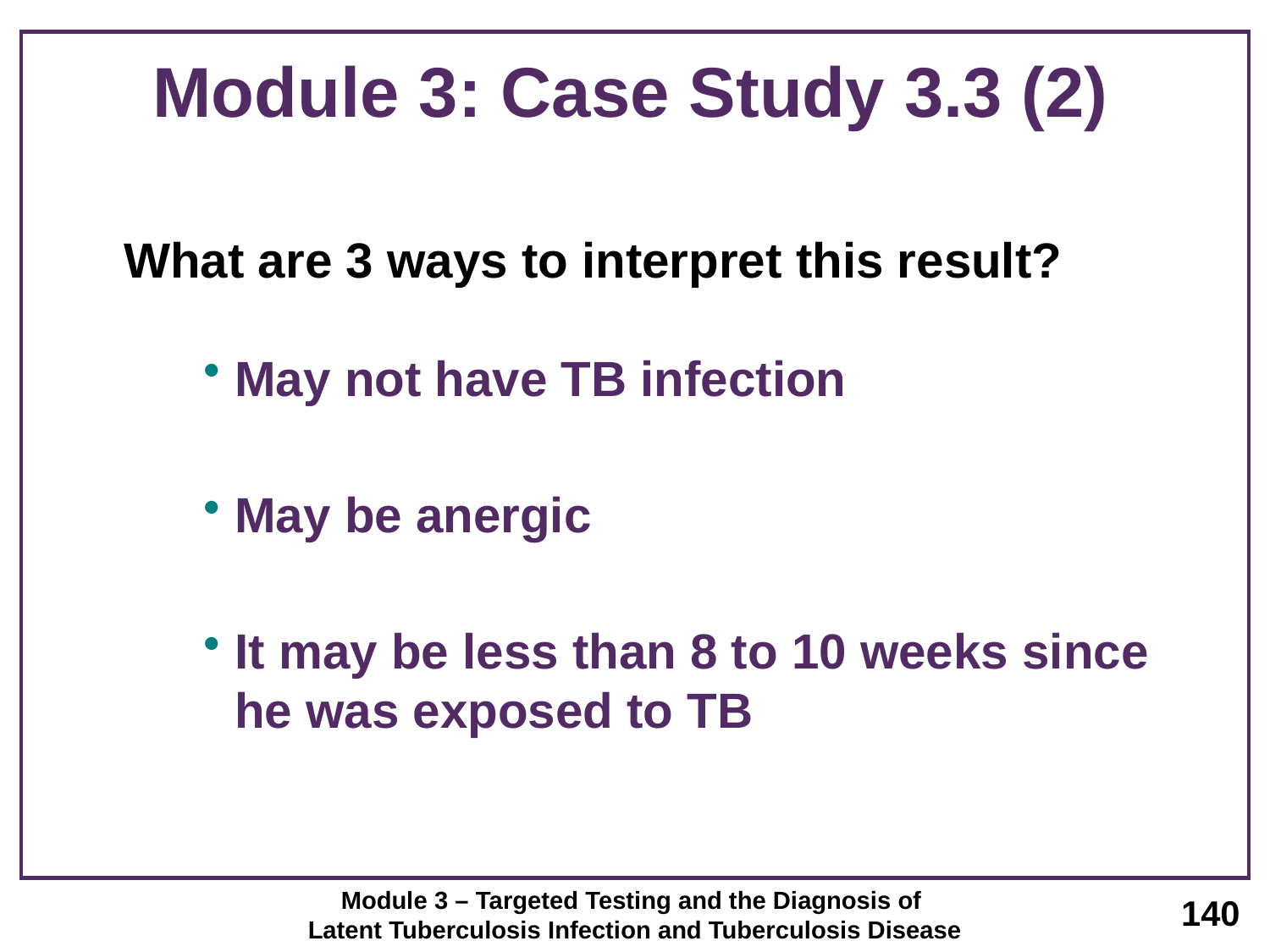

# Module 3: Case Study 3.3 (2)
	What are 3 ways to interpret this result?

May not have TB infection

May be anergic

It may be less than 8 to 10 weeks since he was exposed to TB

Module 3 – Targeted Testing and the Diagnosis of
Latent Tuberculosis Infection and Tuberculosis Disease
140